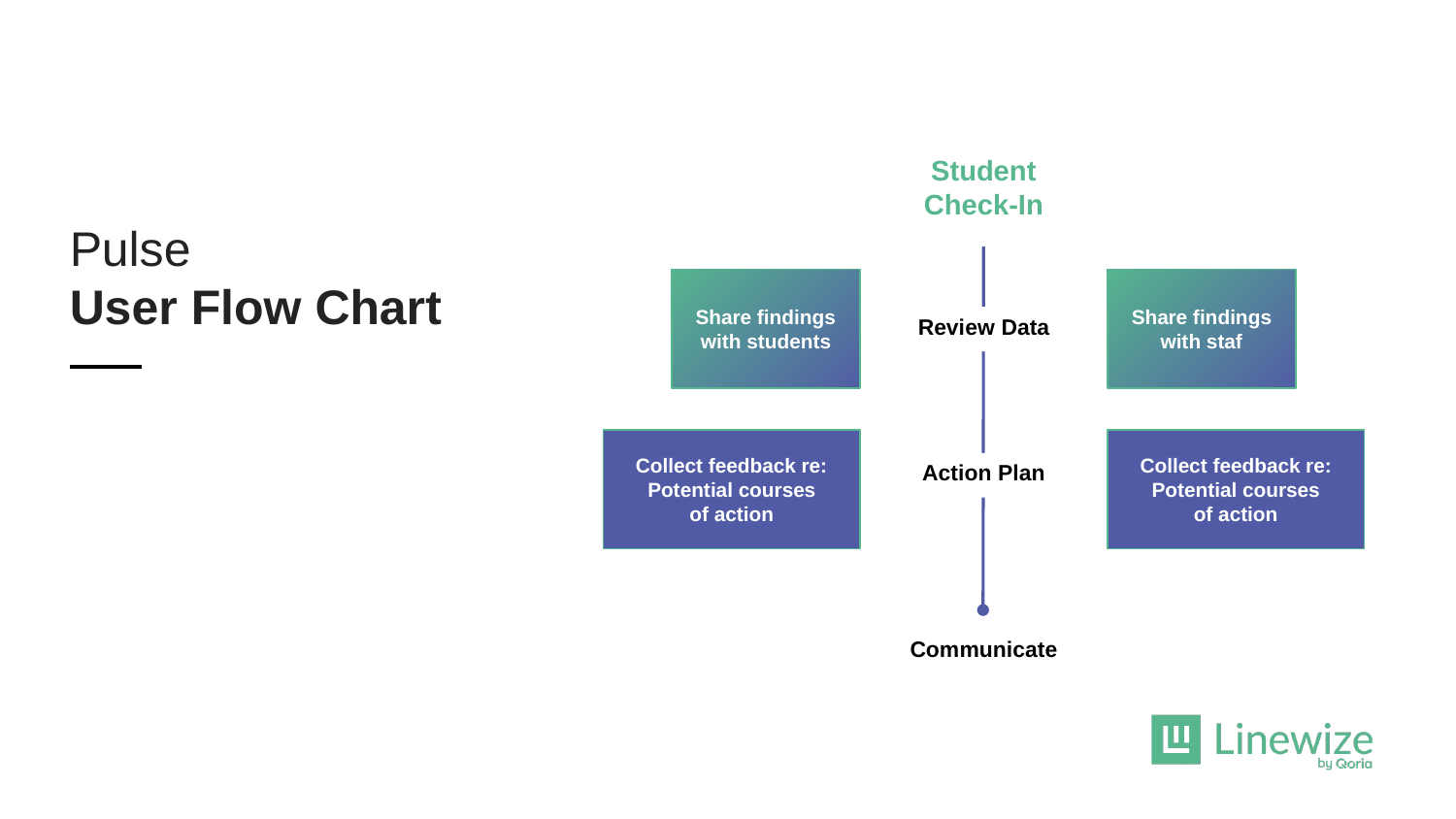

Student Check-In
Pulse
User Flow Chart

Share findings with students
Share findings with staf
Review Data
Collect feedback re: Potential courses
of action
Collect feedback re: Potential courses
of action
Action Plan
Communicate